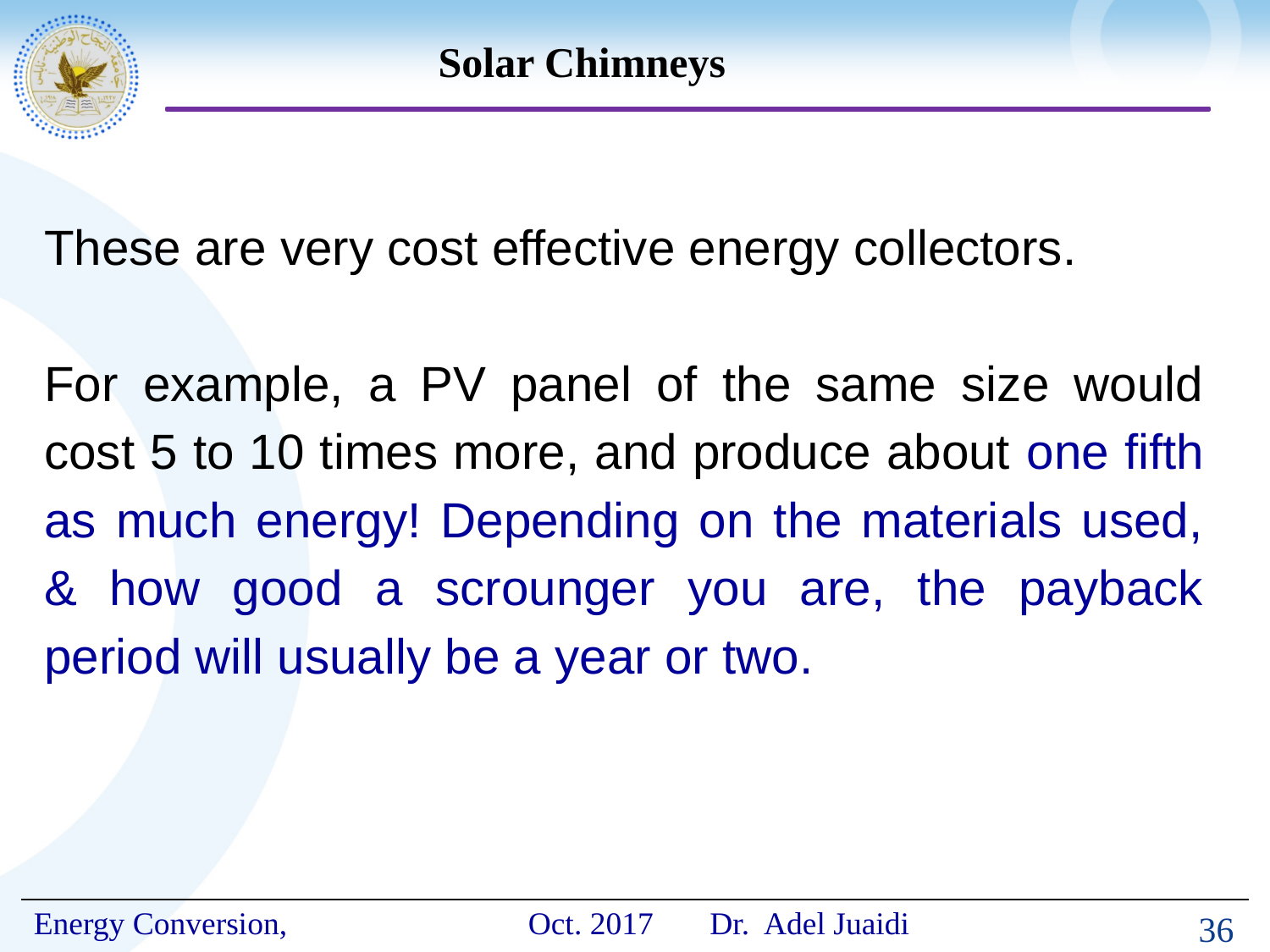

# Solar Chimneys
These are very cost effective energy collectors.

For example, a PV panel of the same size would cost 5 to 10 times more, and produce about one fifth as much energy! Depending on the materials used, & how good a scrounger you are, the payback period will usually be a year or two.
36